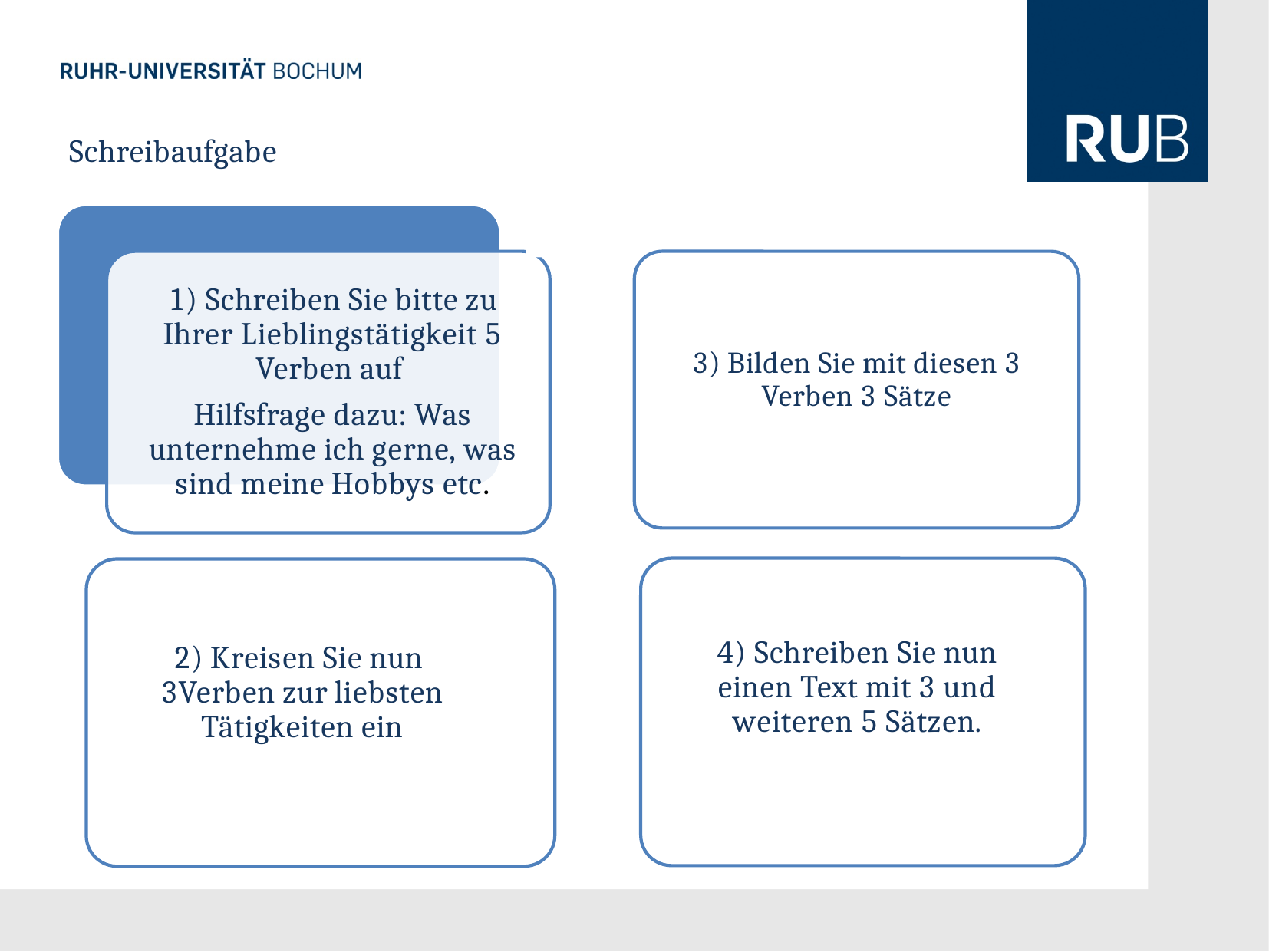

Schreibaufgabe

3) Bilden Sie mit diesen 3 Verben 3 Sätze

1) Schreiben Sie bitte zu Ihrer Lieblingstätigkeit 5 Verben auf
Hilfsfrage dazu: Was unternehme ich gerne, was sind meine Hobbys etc.

2) Kreisen Sie nun  3Verben zur liebsten Tätigkeiten ein

4) Schreiben Sie nun einen Text mit 3 und weiteren 5 Sätzen.